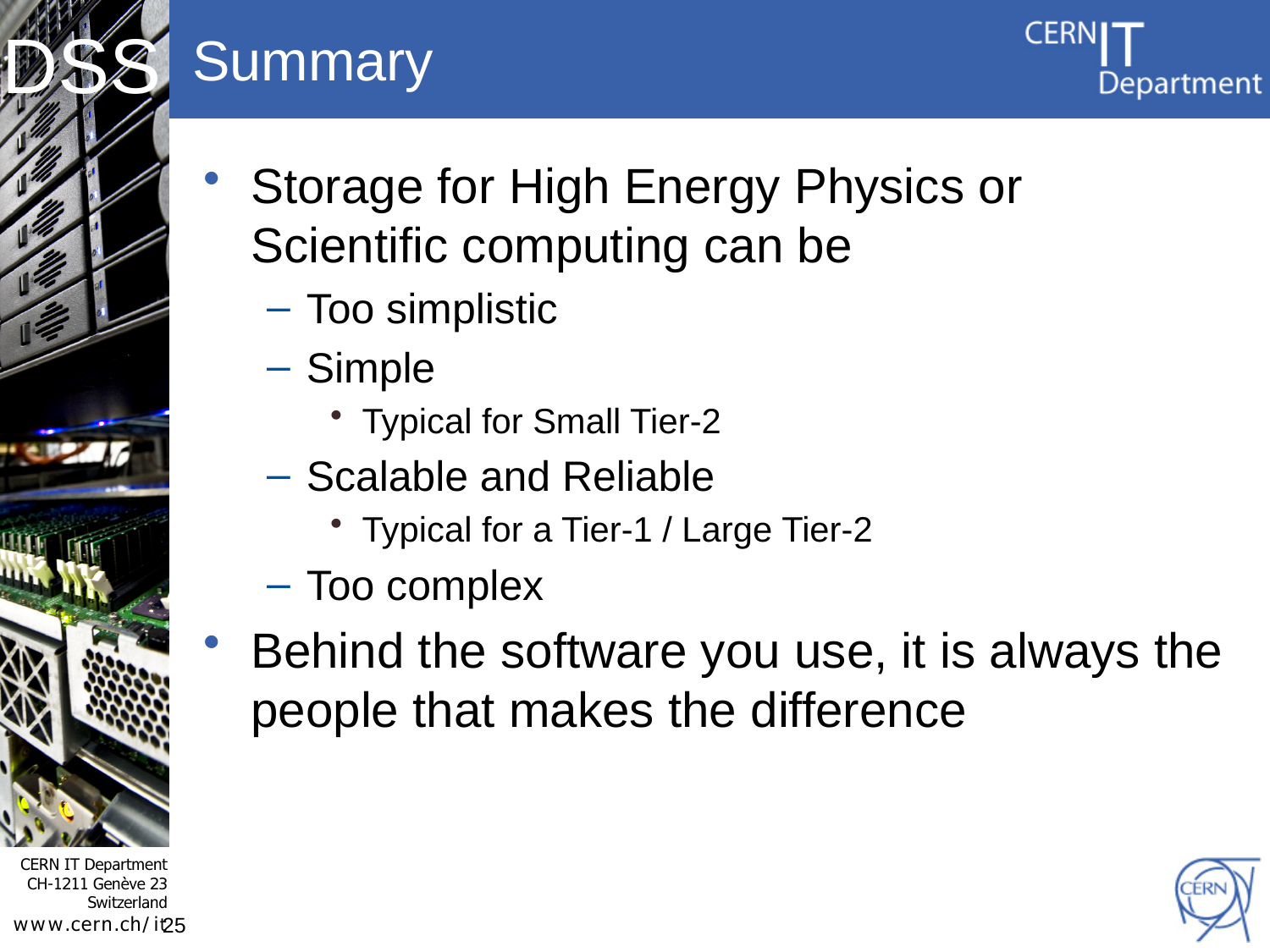

# Summary
Storage for High Energy Physics or Scientific computing can be
Too simplistic
Simple
Typical for Small Tier-2
Scalable and Reliable
Typical for a Tier-1 / Large Tier-2
Too complex
Behind the software you use, it is always the people that makes the difference